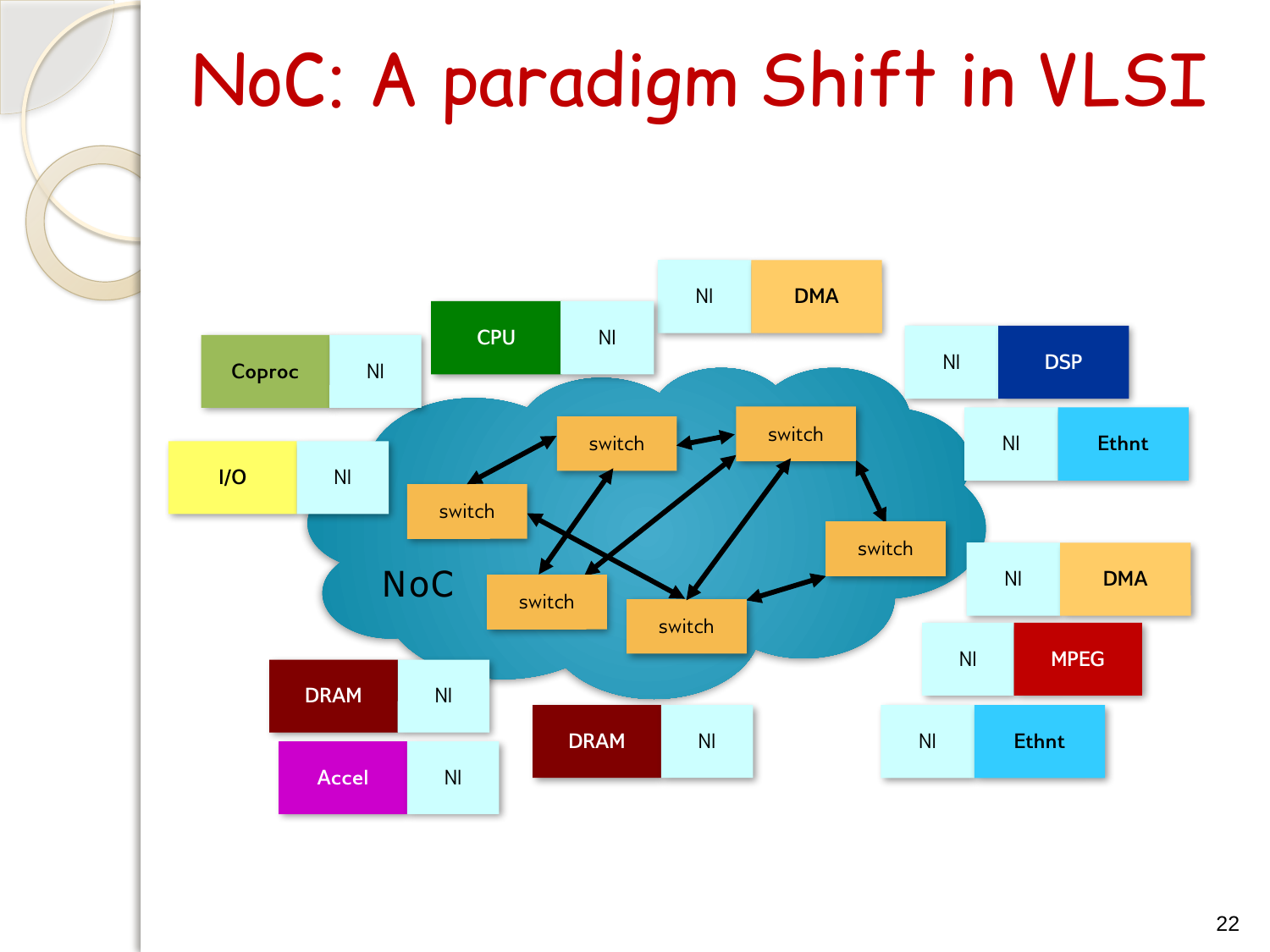

# NoC: A paradigm Shift in VLSI
NI
DMA
CPU
NI
NI
DSP
Coproc
NI

switch
NI
Ethnt
switch

I/O
NI

switch

switch
NI
DMA
NoC
switch

switch
NI
MPEG
DRAM
NI
DRAM
NI
NI
Ethnt
Accel
NI
22